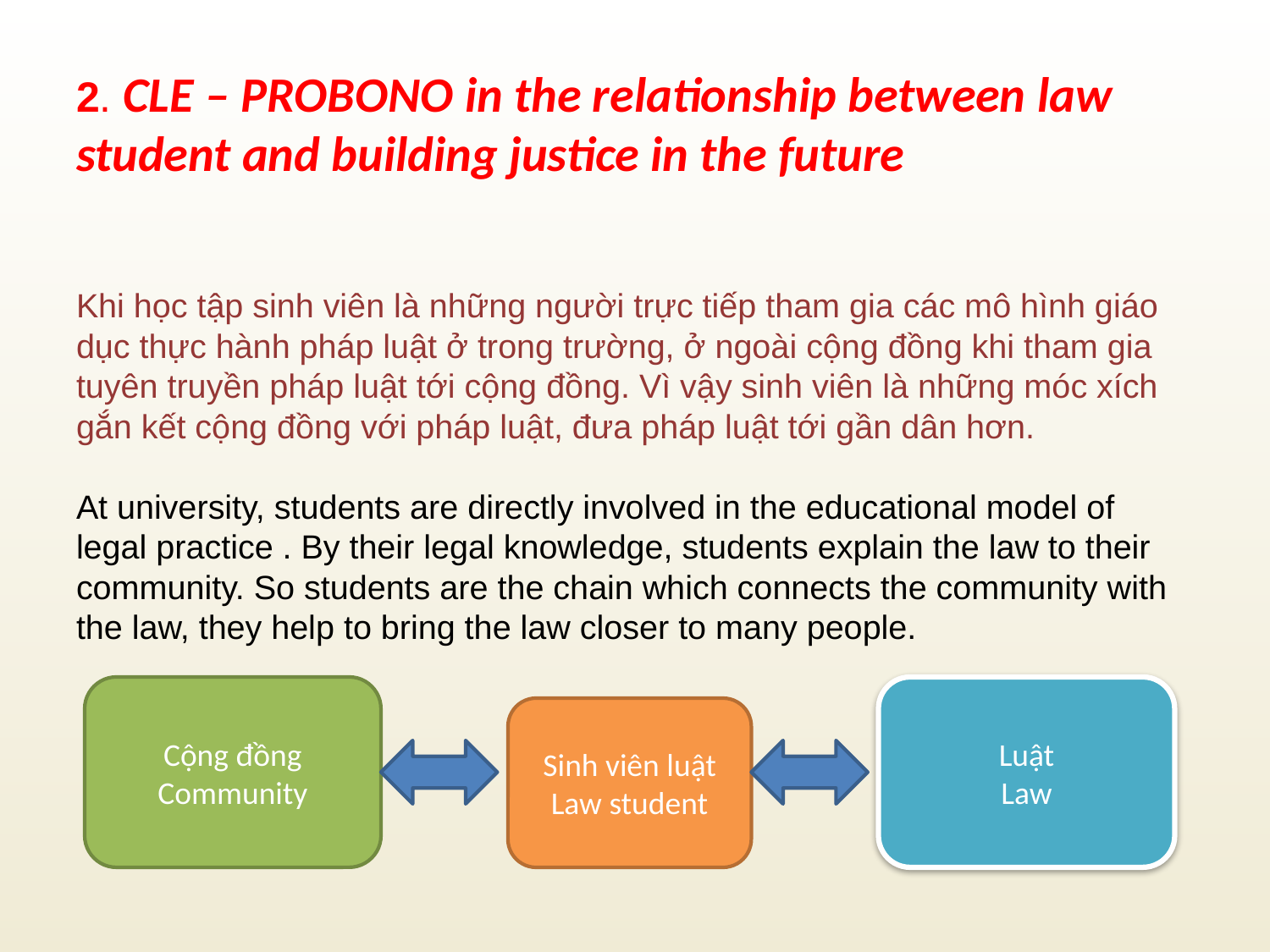

2. CLE – PROBONO in the relationship between law student and building justice in the future
# Khi học tập sinh viên là những người trực tiếp tham gia các mô hình giáo dục thực hành pháp luật ở trong trường, ở ngoài cộng đồng khi tham gia tuyên truyền pháp luật tới cộng đồng. Vì vậy sinh viên là những móc xích gắn kết cộng đồng với pháp luật, đưa pháp luật tới gần dân hơn. At university, students are directly involved in the educational model of legal practice . By their legal knowledge, students explain the law to their community. So students are the chain which connects the community with the law, they help to bring the law closer to many people.
Cộng đồng
Community
Luật
Law
Sinh viên luật
Law student